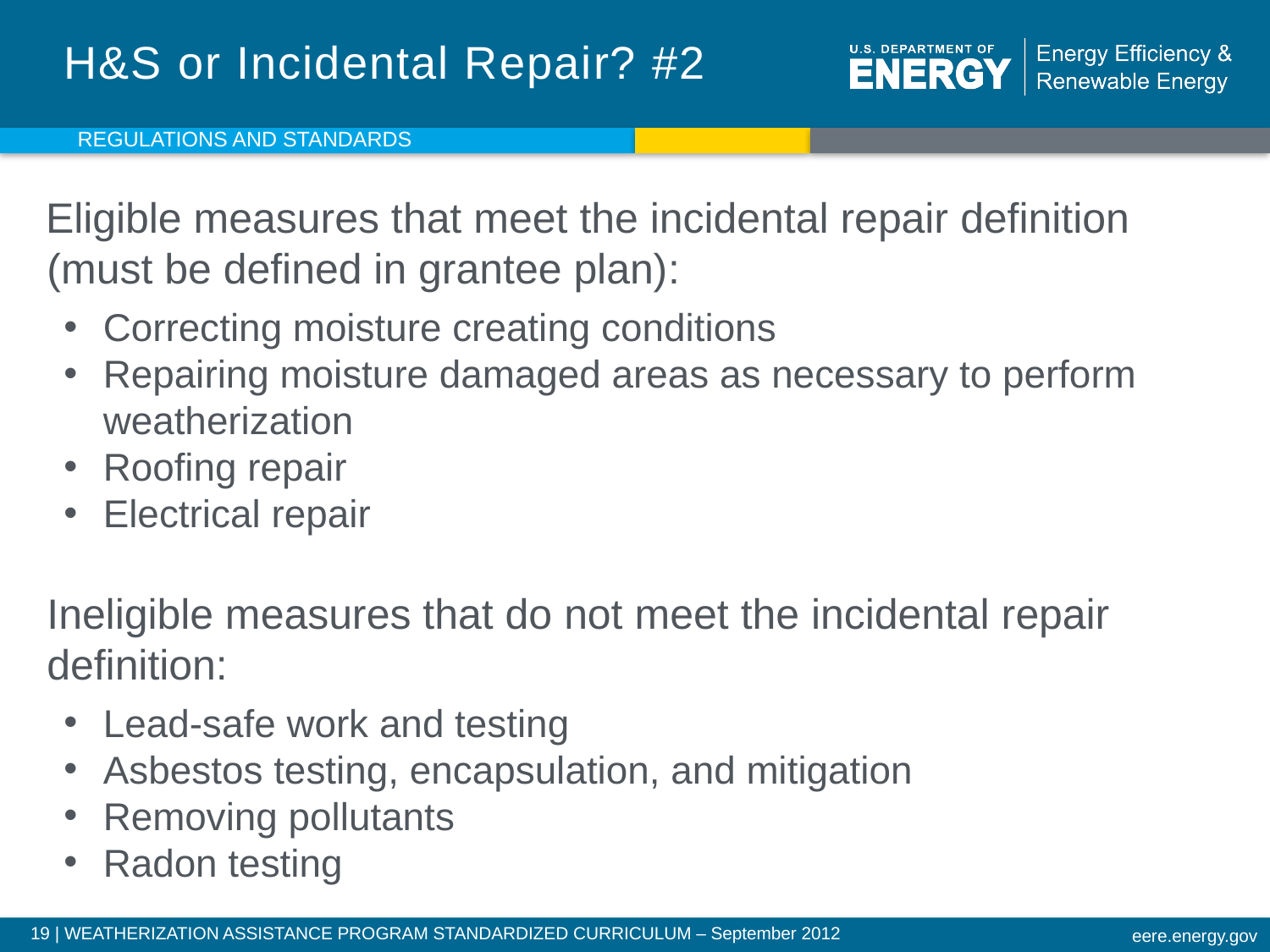

# H&S or Incidental Repair? #2
REGULATIONS AND STANDARDS
Eligible measures that meet the incidental repair definition (must be defined in grantee plan):
Correcting moisture creating conditions
Repairing moisture damaged areas as necessary to perform weatherization
Roofing repair
Electrical repair
Ineligible measures that do not meet the incidental repair definition:
Lead-safe work and testing
Asbestos testing, encapsulation, and mitigation
Removing pollutants
Radon testing